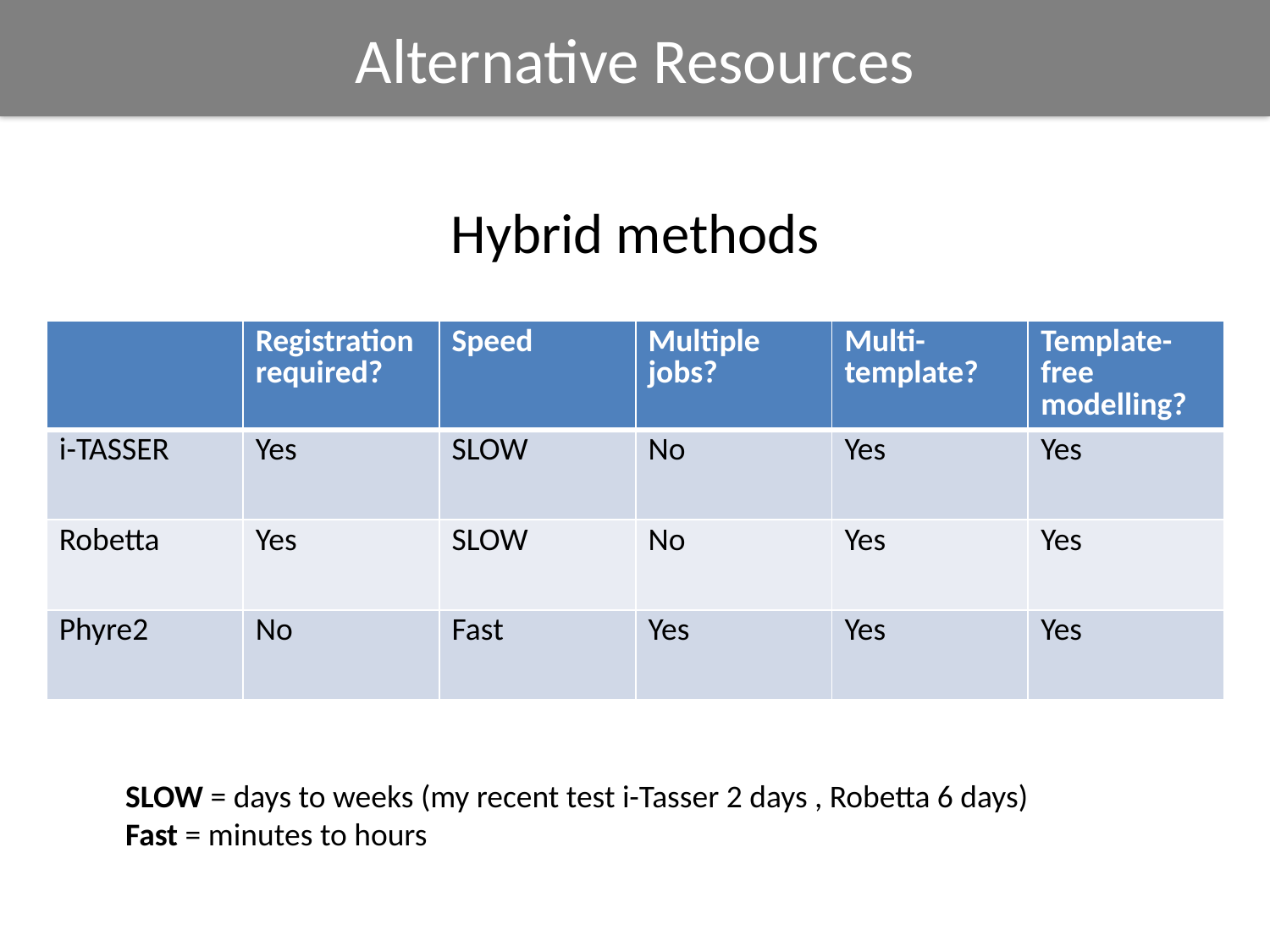

Alternative Resources
Hybrid methods
|  | Registration required? | Speed | Multiple jobs? | Multi- template? | Template-free modelling? |
| --- | --- | --- | --- | --- | --- |
| i-TASSER | Yes | SLOW | No | Yes | Yes |
| Robetta | Yes | SLOW | No | Yes | Yes |
| Phyre2 | No | Fast | Yes | Yes | Yes |
SLOW = days to weeks (my recent test i-Tasser 2 days , Robetta 6 days)
Fast = minutes to hours